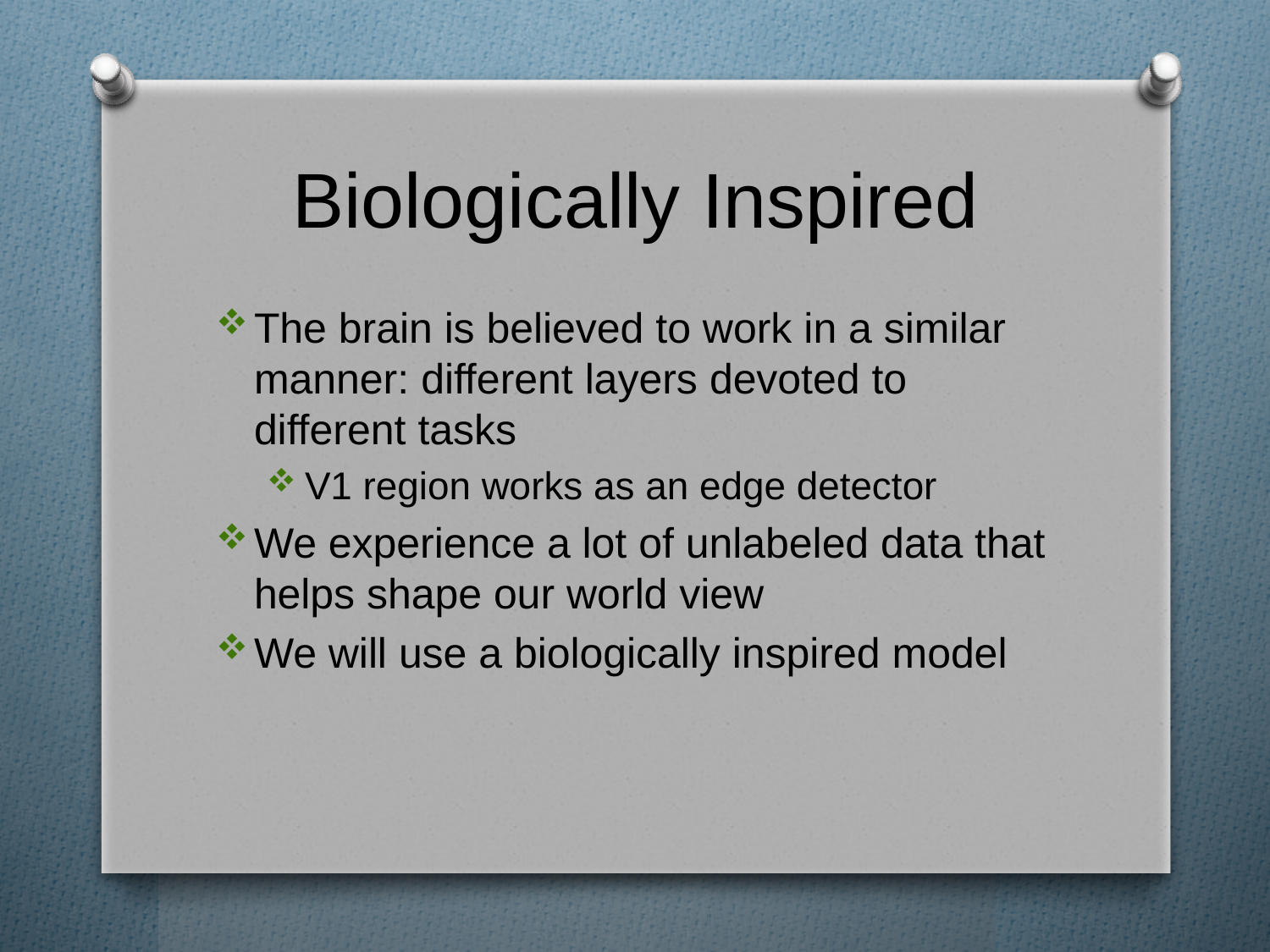

# Biologically Inspired
The brain is believed to work in a similar manner: different layers devoted to different tasks
V1 region works as an edge detector
We experience a lot of unlabeled data that helps shape our world view
We will use a biologically inspired model